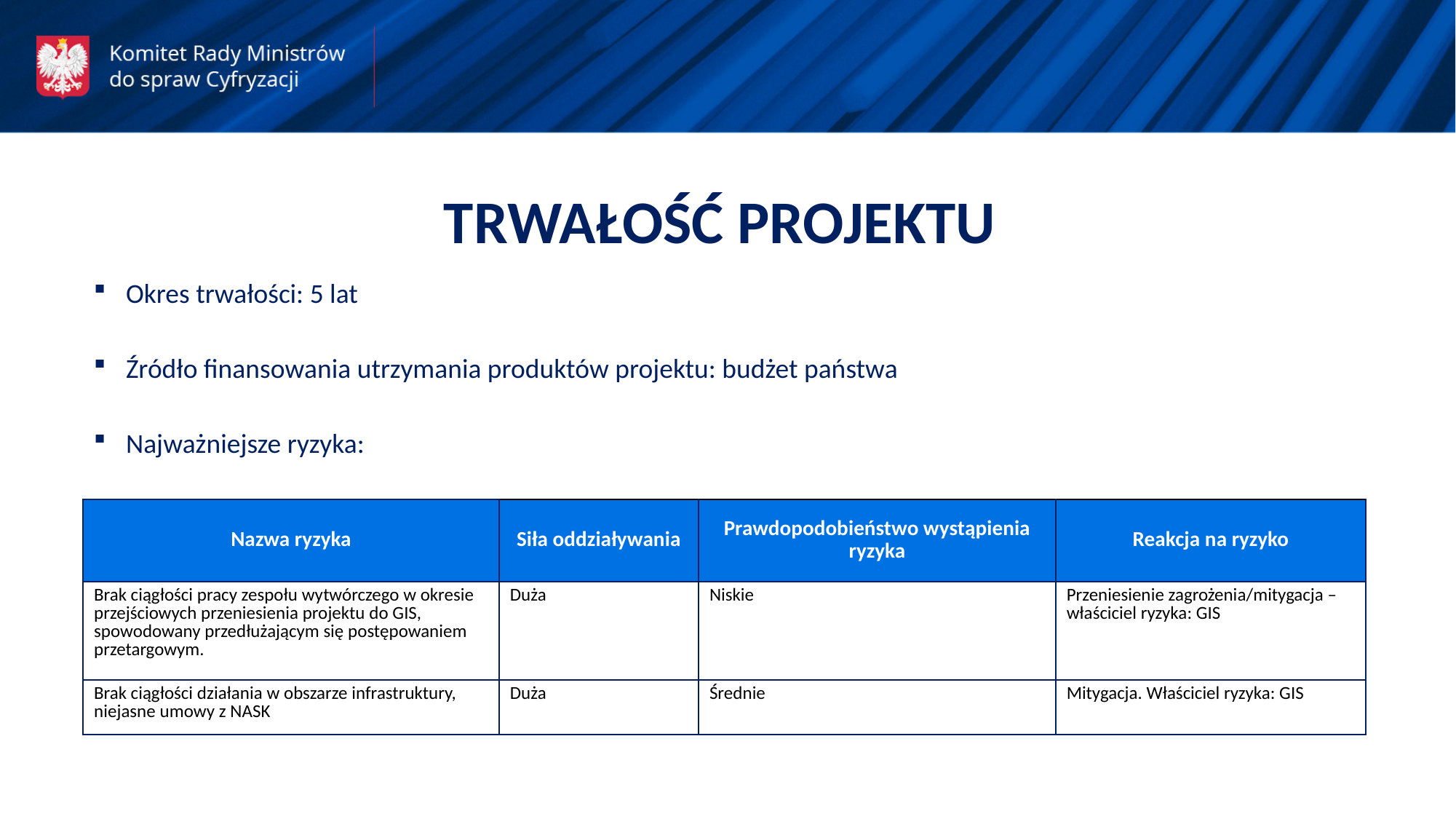

TRWAŁOŚĆ PROJEKTU
Okres trwałości: 5 lat

Źródło finansowania utrzymania produktów projektu: budżet państwa

Najważniejsze ryzyka:
| Nazwa ryzyka | Siła oddziaływania | Prawdopodobieństwo wystąpienia ryzyka | Reakcja na ryzyko |
| --- | --- | --- | --- |
| Brak ciągłości pracy zespołu wytwórczego w okresie przejściowych przeniesienia projektu do GIS, spowodowany przedłużającym się postępowaniem przetargowym. | Duża | Niskie | Przeniesienie zagrożenia/mitygacja – właściciel ryzyka: GIS |
| Brak ciągłości działania w obszarze infrastruktury, niejasne umowy z NASK | Duża | Średnie | Mitygacja. Właściciel ryzyka: GIS |